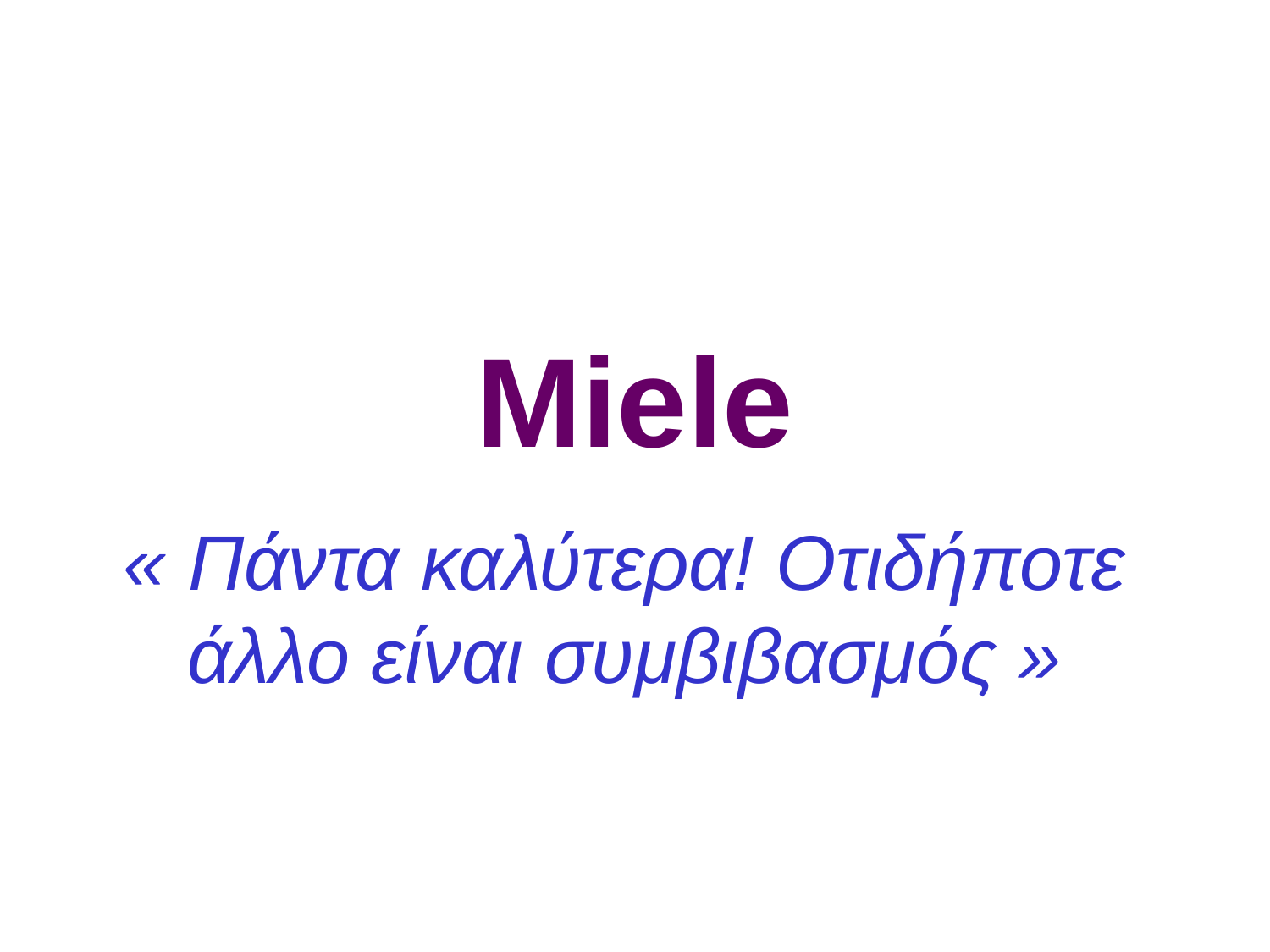

# Miele
« Πάντα καλύτερα! Οτιδήποτε άλλο είναι συμβιβασμός »